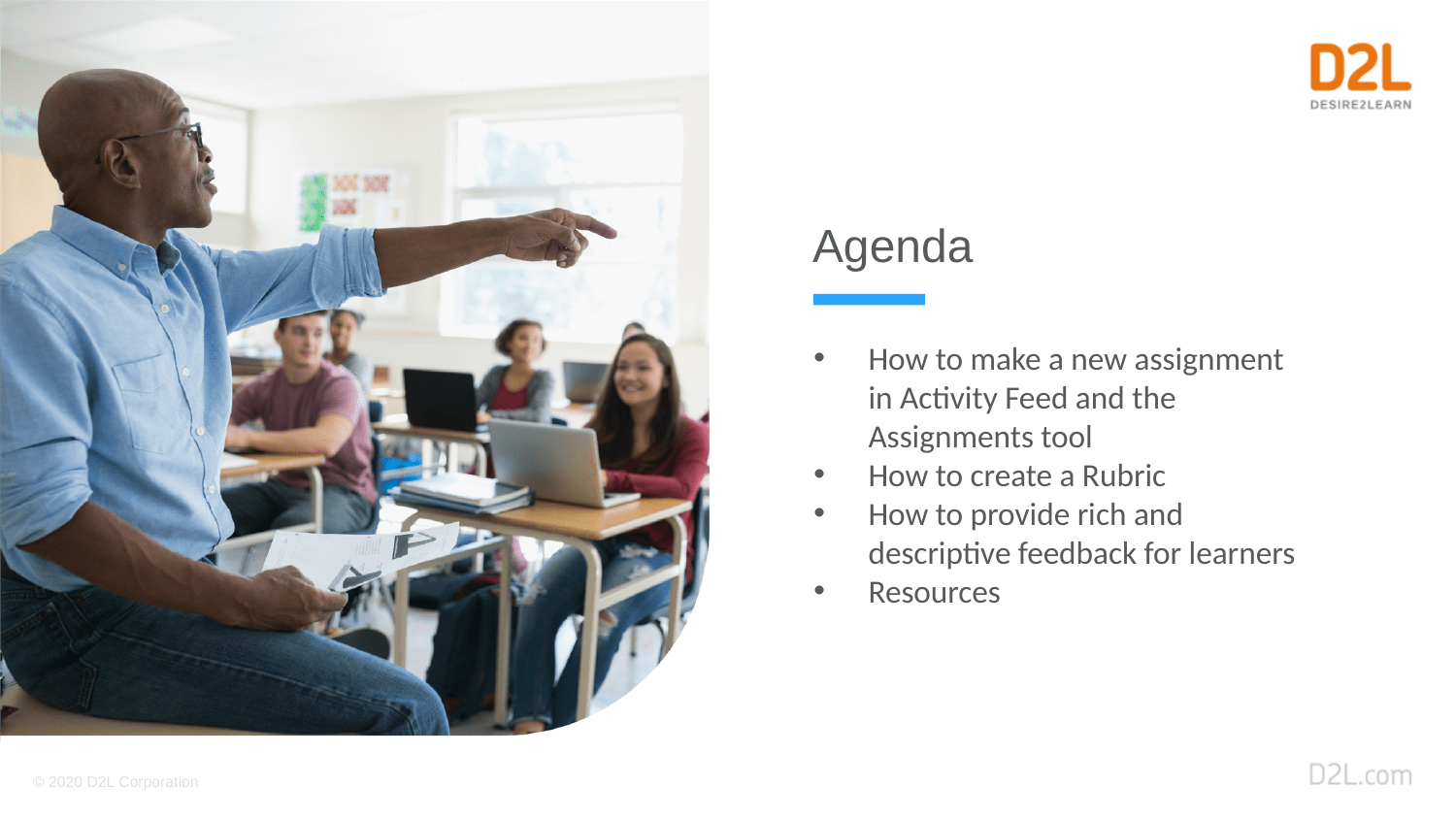

Agenda

How to make a new assignment in Activity Feed and the Assignments tool
How to create a Rubric
How to provide rich and descriptive feedback for learners
Resources